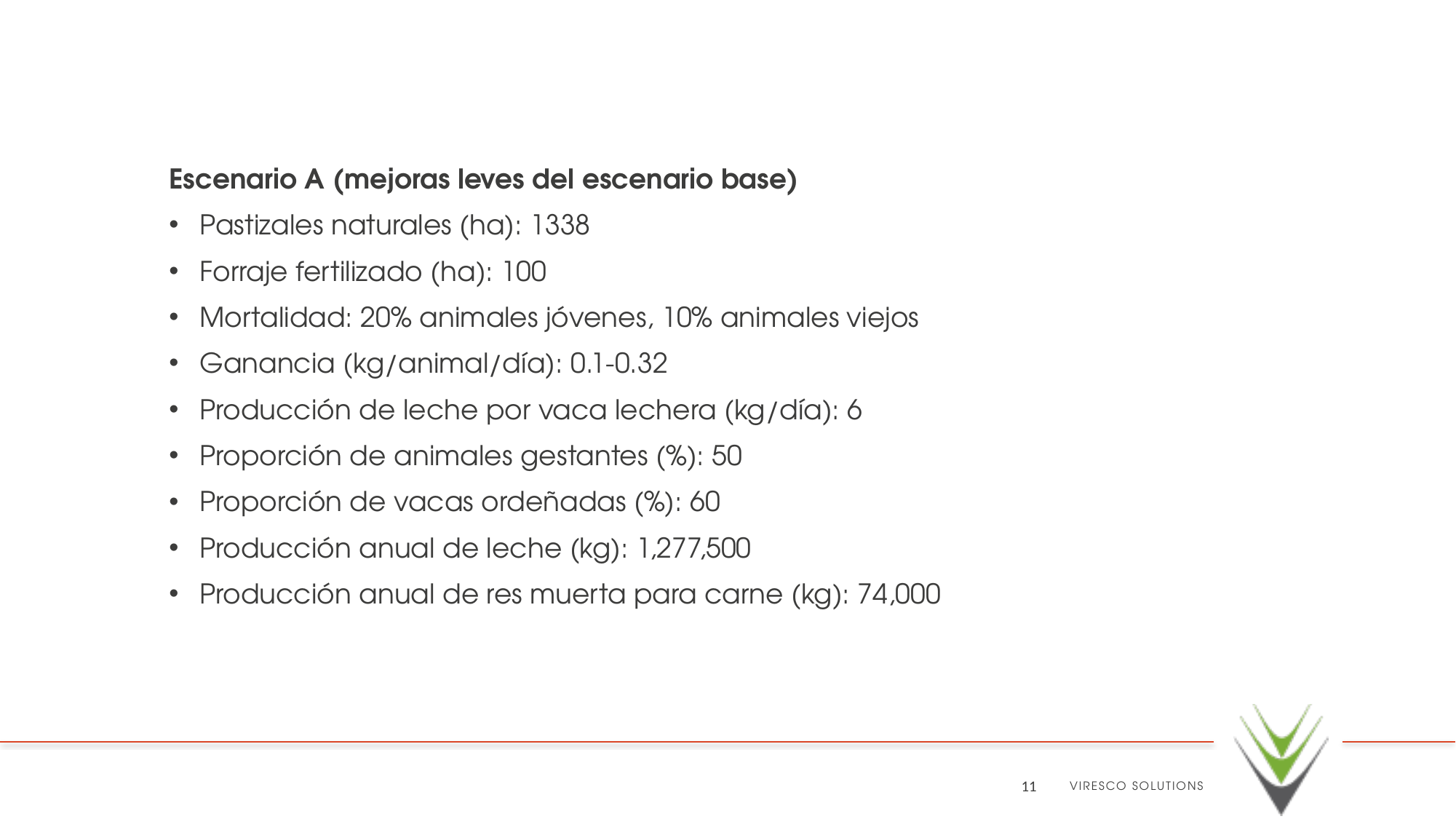

Escenario A (mejoras leves del escenario base)
Pastizales naturales (ha): 1338
Forraje fertilizado (ha): 100
Mortalidad: 20% animales jóvenes, 10% animales viejos
Ganancia (kg/animal/día): 0.1-0.32
Producción de leche por vaca lechera (kg/día): 6
Proporción de animales gestantes (%): 50
Proporción de vacas ordeñadas (%): 60
Producción anual de leche (kg): 1,277,500
Producción anual de res muerta para carne (kg): 74,000
VIRESCO SOLUTIONS
11